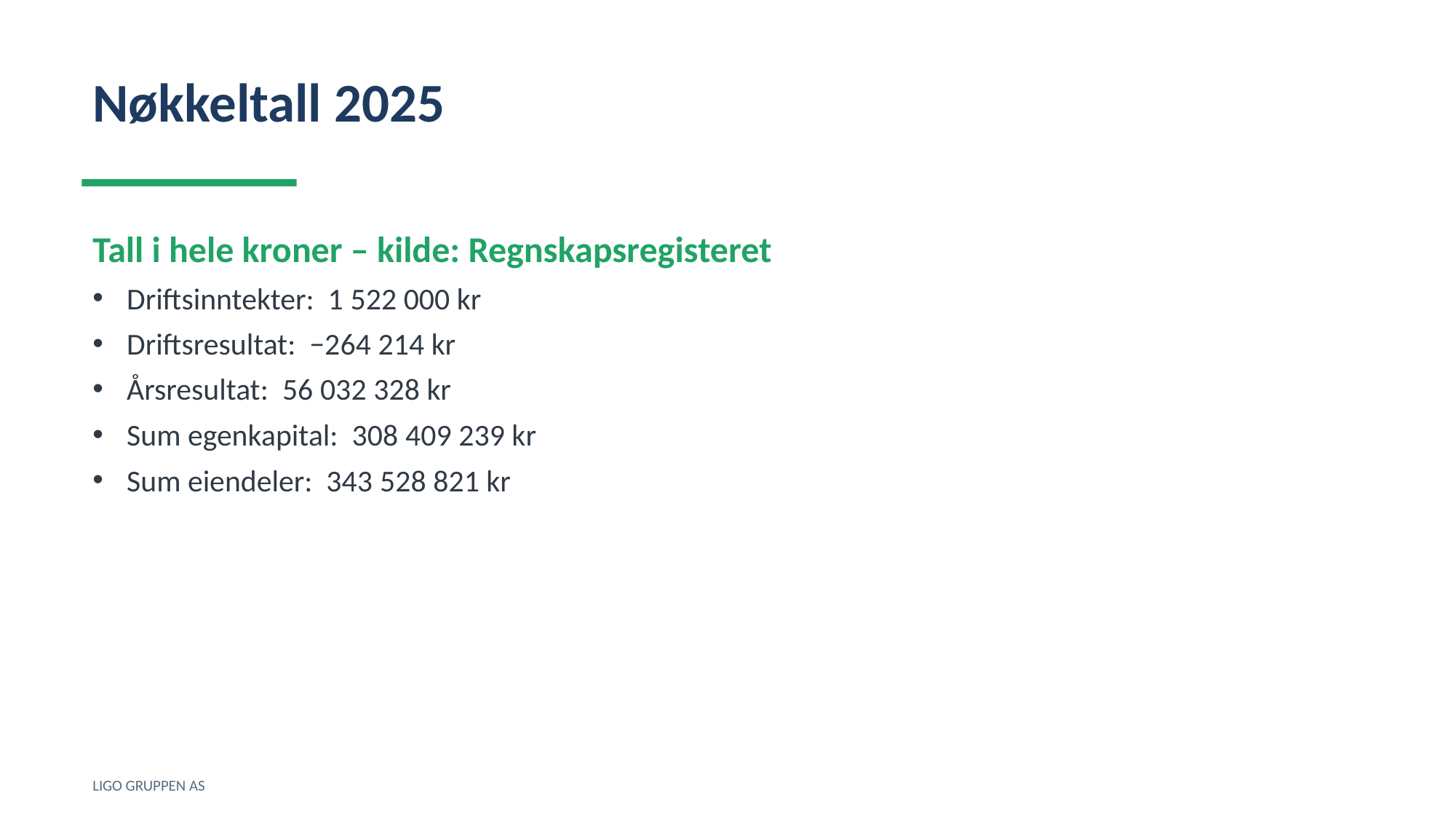

Nøkkeltall 2025

Tall i hele kroner – kilde: Regnskapsregisteret
Driftsinntekter:  1 522 000 kr
Driftsresultat:  −264 214 kr
Årsresultat:  56 032 328 kr
Sum egenkapital:  308 409 239 kr
Sum eiendeler:  343 528 821 kr
LIGO GRUPPEN AS